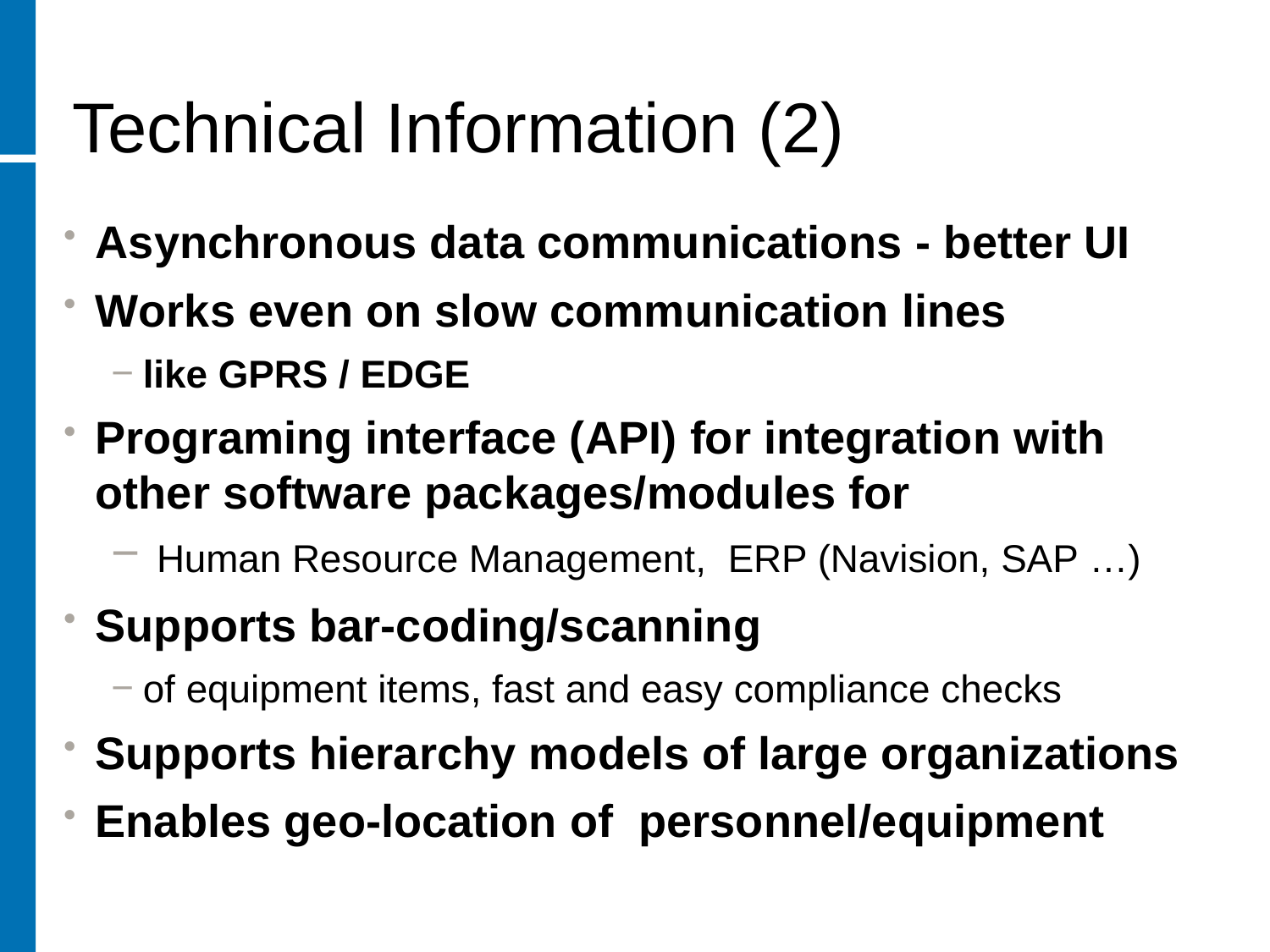

# Technical Information (2)
Asynchronous data communications - better UI
Works even on slow communication lines
like GPRS / EDGE
Programing interface (API) for integration with other software packages/modules for
 Human Resource Management,  ERP (Navision, SAP …)
Supports bar-coding/scanning
of equipment items, fast and easy compliance checks
Supports hierarchy models of large organizations
Enables geo-location of  personnel/equipment